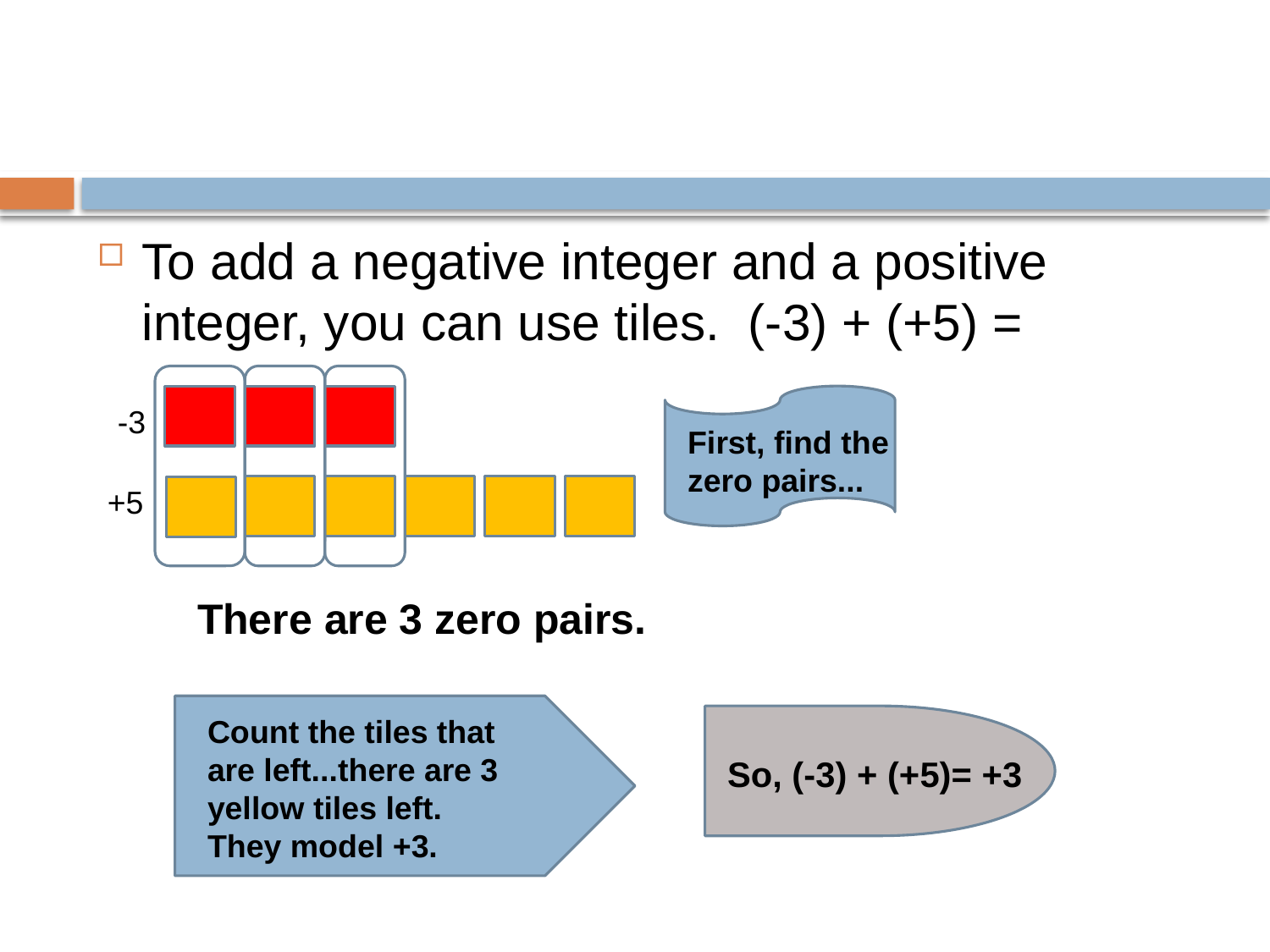

#
To add a negative integer and a positive integer, you can use tiles.  (-3) + (+5) =

-3
First, find the zero pairs...
+5

There are 3 zero pairs.

Count the tiles that are left...there are 3 yellow tiles left.  They model +3.

So, (-3) + (+5)= +3